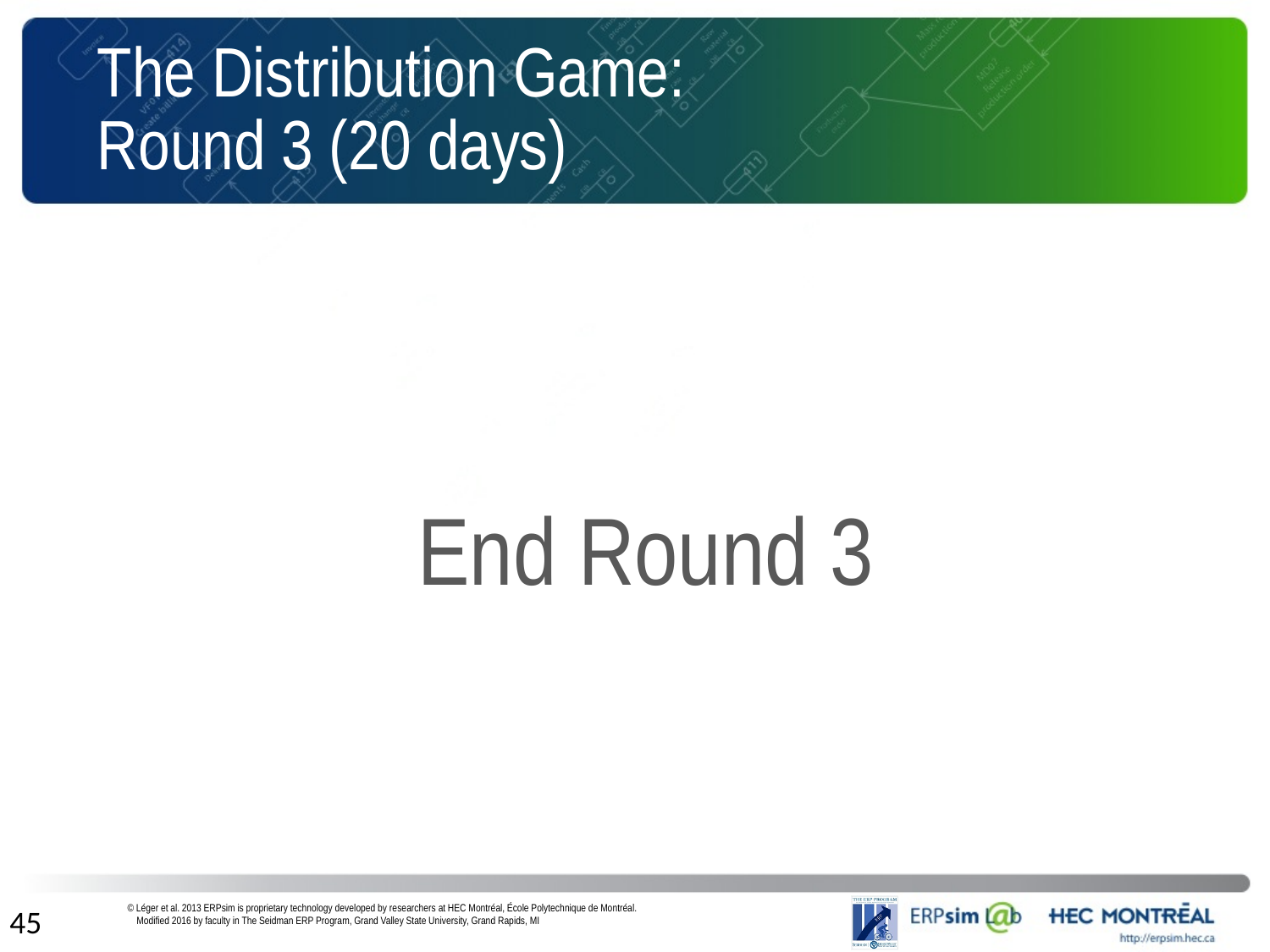

# The Distribution Game: Round 3 (20 days)
End Round 3